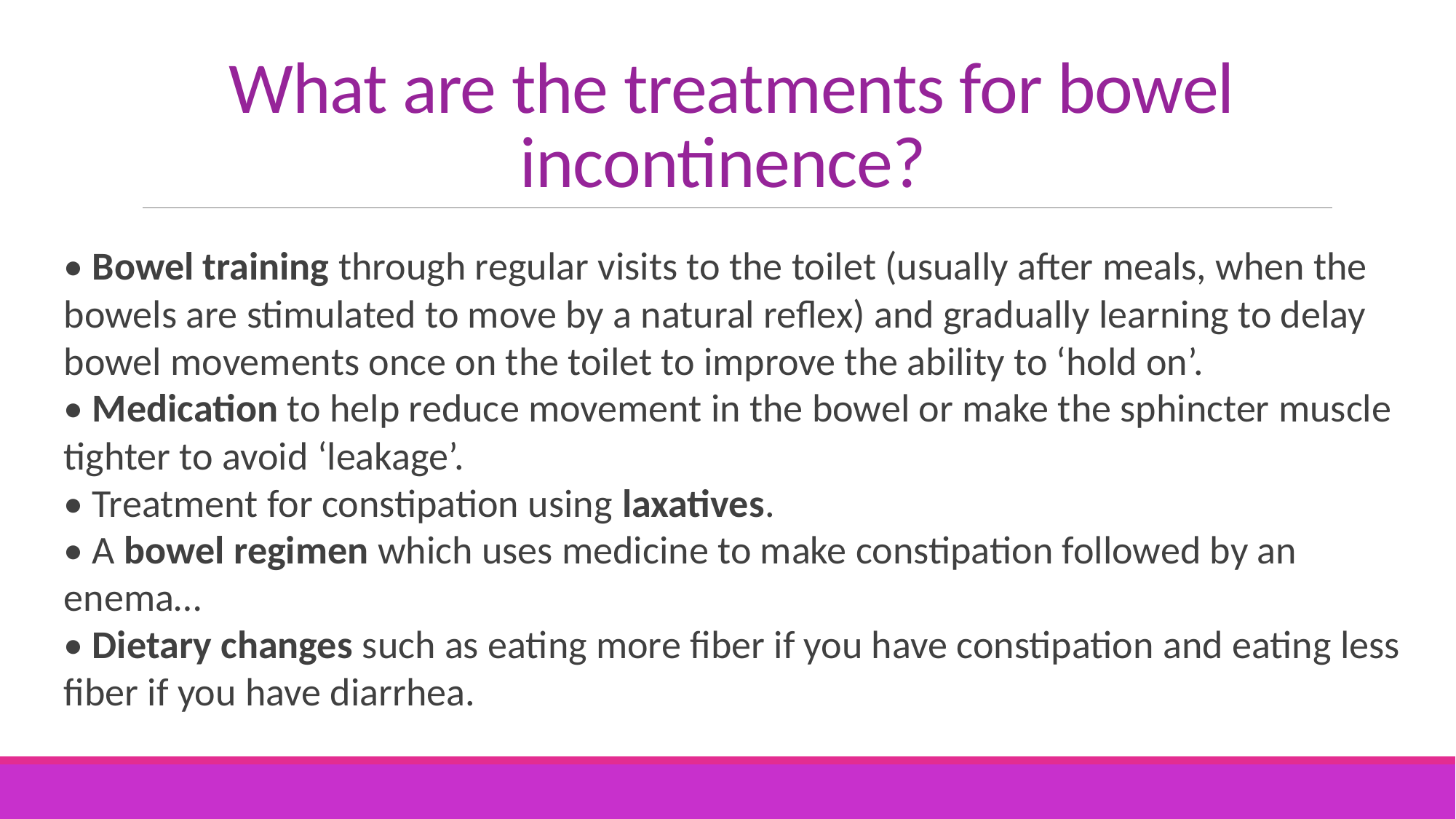

# What are the treatments for bowel incontinence?
• Bowel training through regular visits to the toilet (usually after meals, when the bowels are stimulated to move by a natural reflex) and gradually learning to delay bowel movements once on the toilet to improve the ability to ‘hold on’.
• Medication to help reduce movement in the bowel or make the sphincter muscle tighter to avoid ‘leakage’.
• Treatment for constipation using laxatives.
• A bowel regimen which uses medicine to make constipation followed by an enema…
• Dietary changes such as eating more fiber if you have constipation and eating less fiber if you have diarrhea.